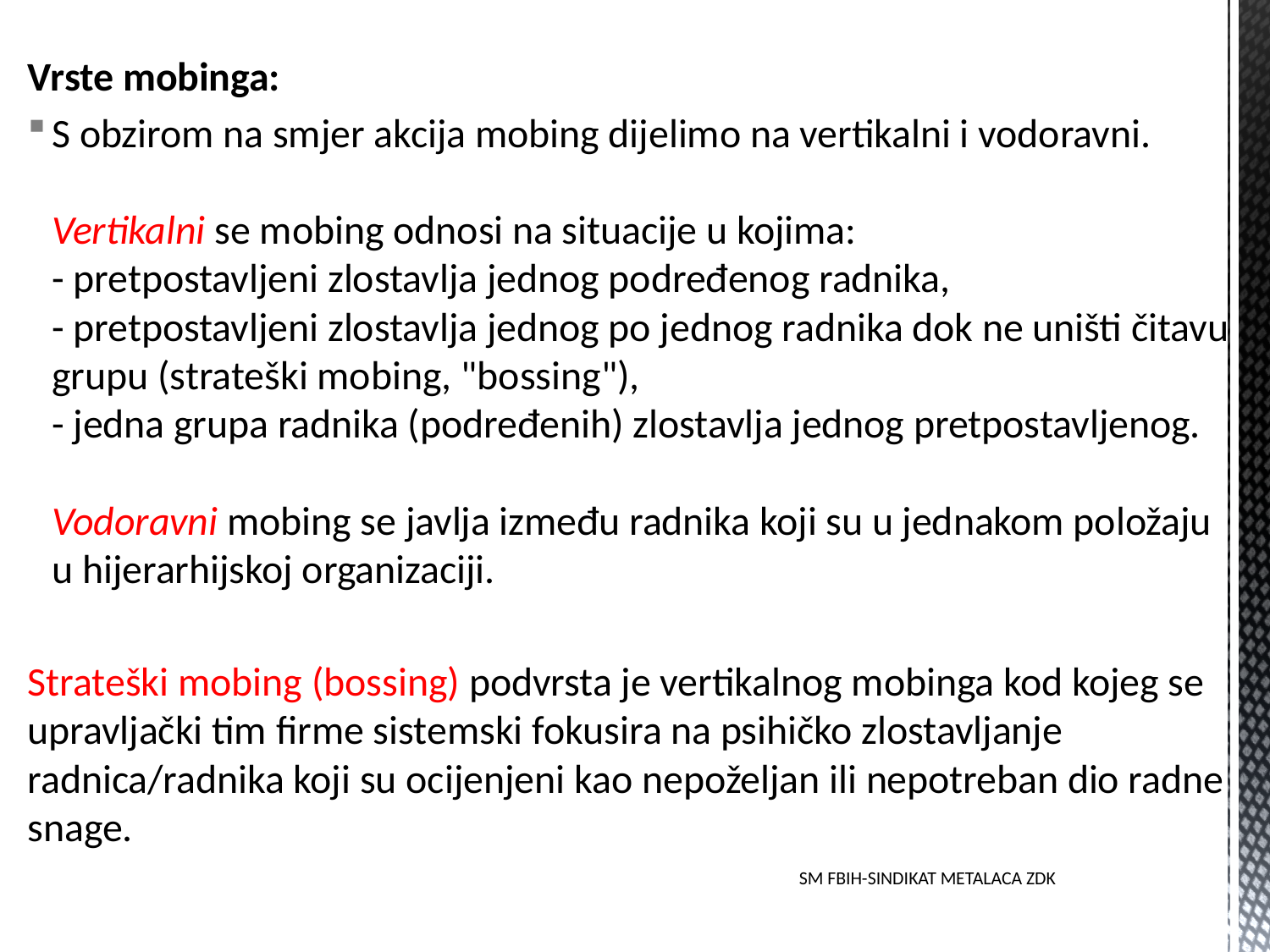

Vrste mobinga:
S obzirom na smjer akcija mobing dijelimo na vertikalni i vodoravni.
Vertikalni se mobing odnosi na situacije u kojima:
- pretpostavljeni zlostavlja jednog podređenog radnika,
- pretpostavljeni zlostavlja jednog po jednog radnika dok ne uništi čitavu grupu (strateški mobing, "bossing"),
- jedna grupa radnika (podređenih) zlostavlja jednog pretpostavljenog.
Vodoravni mobing se javlja između radnika koji su u jednakom položaju u hijerarhijskoj organizaciji.

Strateški mobing (bossing) podvrsta je vertikalnog mobinga kod kojeg se upravljački tim firme sistemski fokusira na psihičko zlostavljanje radnica/radnika koji su ocijenjeni kao nepoželjan ili nepotreban dio radne snage.
SM FBIH-SINDIKAT METALACA ZDK